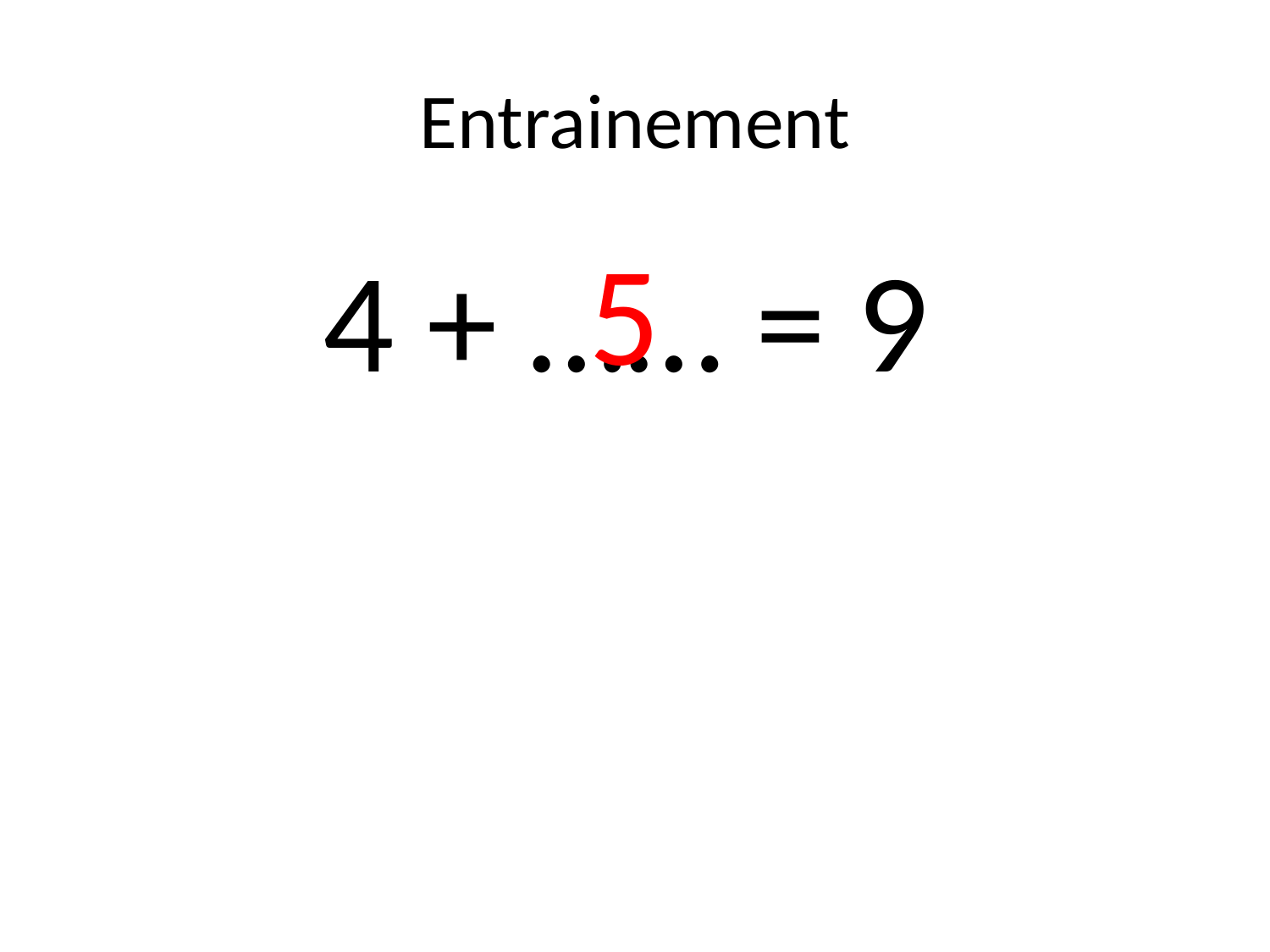

# Entrainement
5
4 + …… = 9